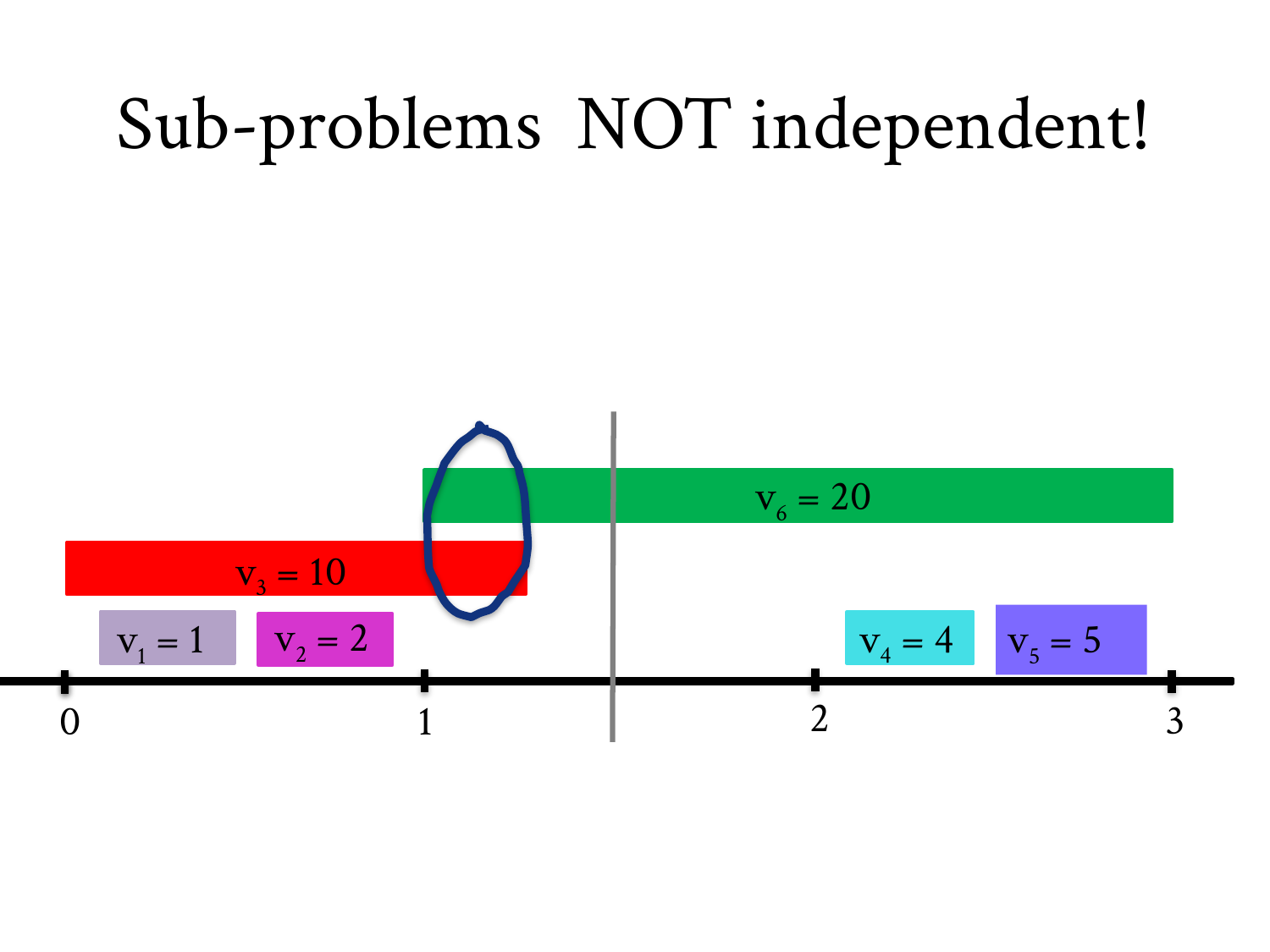

# Sub-problems  NOT independent!

v6 = 20

v3 = 10

v2 = 2

v4 = 4

v1 = 1

v5 = 5

2
3
0
1